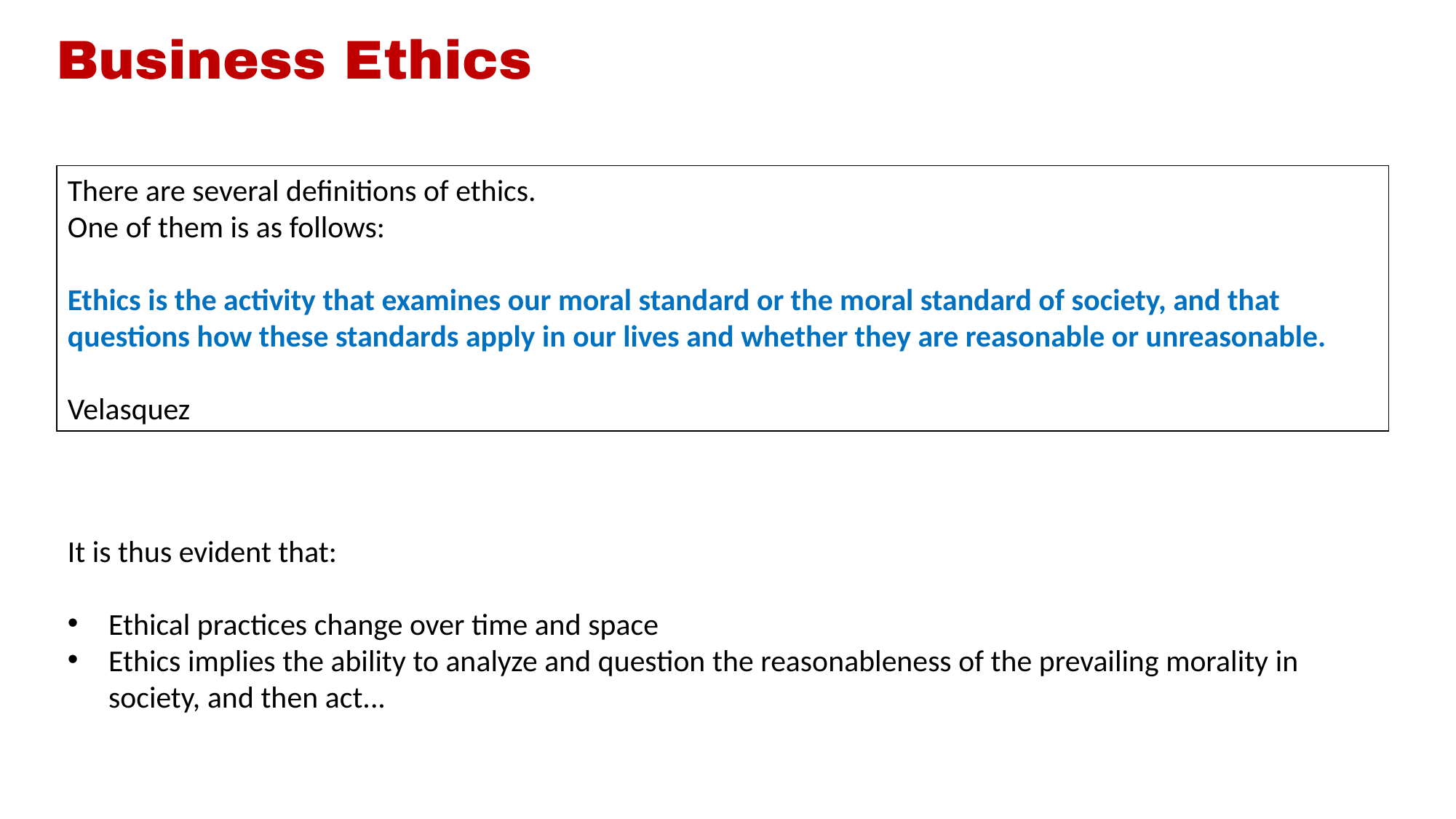

Business Ethics
There are several definitions of ethics.
One of them is as follows:

Ethics is the activity that examines our moral standard or the moral standard of society, and that questions how these standards apply in our lives and whether they are reasonable or unreasonable.

Velasquez
It is thus evident that:

Ethical practices change over time and space
Ethics implies the ability to analyze and question the reasonableness of the prevailing morality in society, and then act...